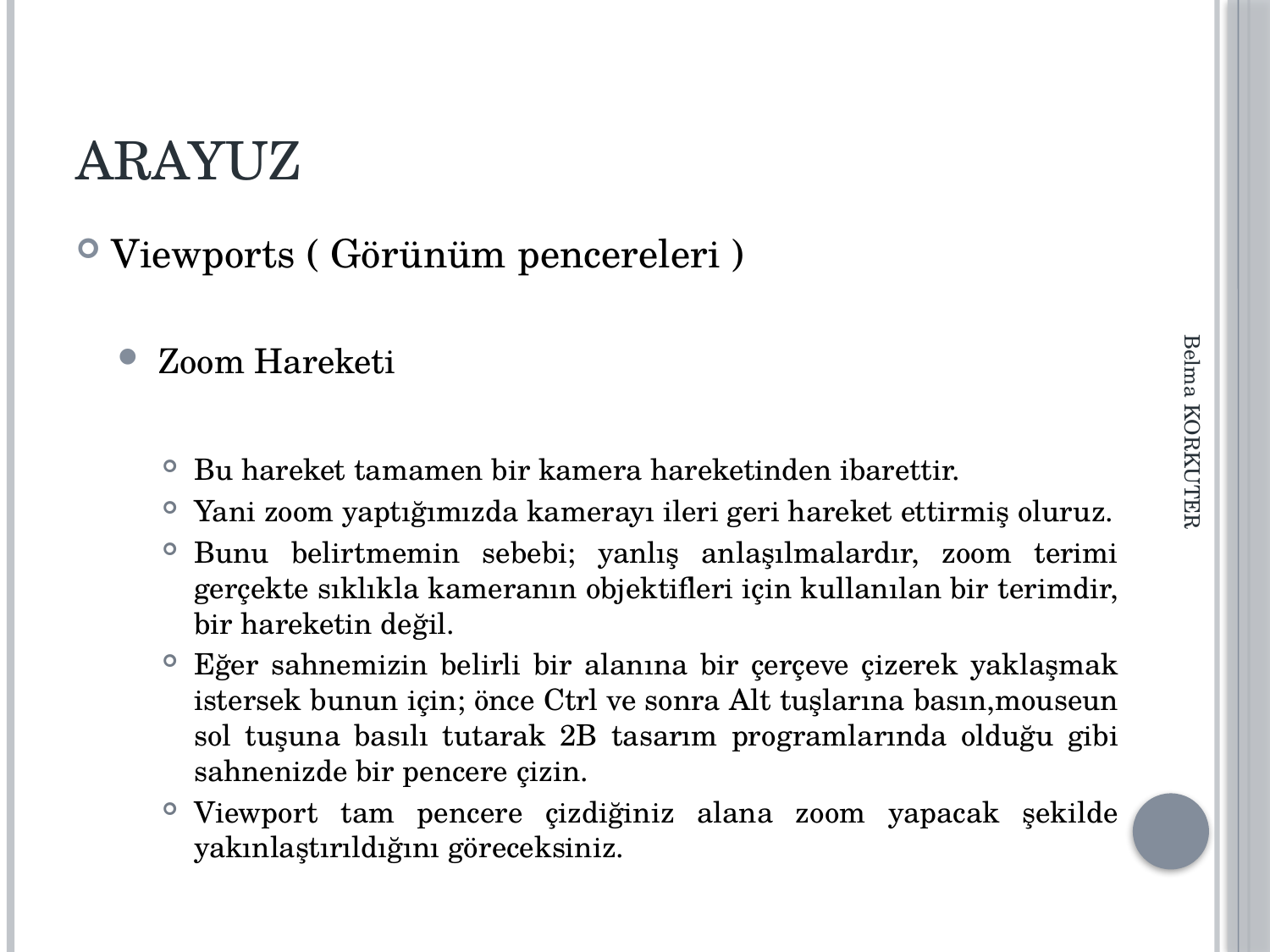

# ARAYUZ
Viewports ( Görünüm pencereleri )

Zoom Hareketi

Bu hareket tamamen bir kamera hareketinden ibarettir.
Yani zoom yaptığımızda kamerayı ileri geri hareket ettirmiş oluruz.
Bunu belirtmemin sebebi; yanlış anlaşılmalardır, zoom terimi gerçekte sıklıkla kameranın objektifleri için kullanılan bir terimdir, bir hareketin değil.
Eğer sahnemizin belirli bir alanına bir çerçeve çizerek yaklaşmak istersek bunun için; önce Ctrl ve sonra Alt tuşlarına basın,mouseun sol tuşuna basılı tutarak 2B tasarım programlarında olduğu gibi sahnenizde bir pencere çizin.
Viewport tam pencere çizdiğiniz alana zoom yapacak şekilde yakınlaştırıldığını göreceksiniz.

Belma KORKUTER